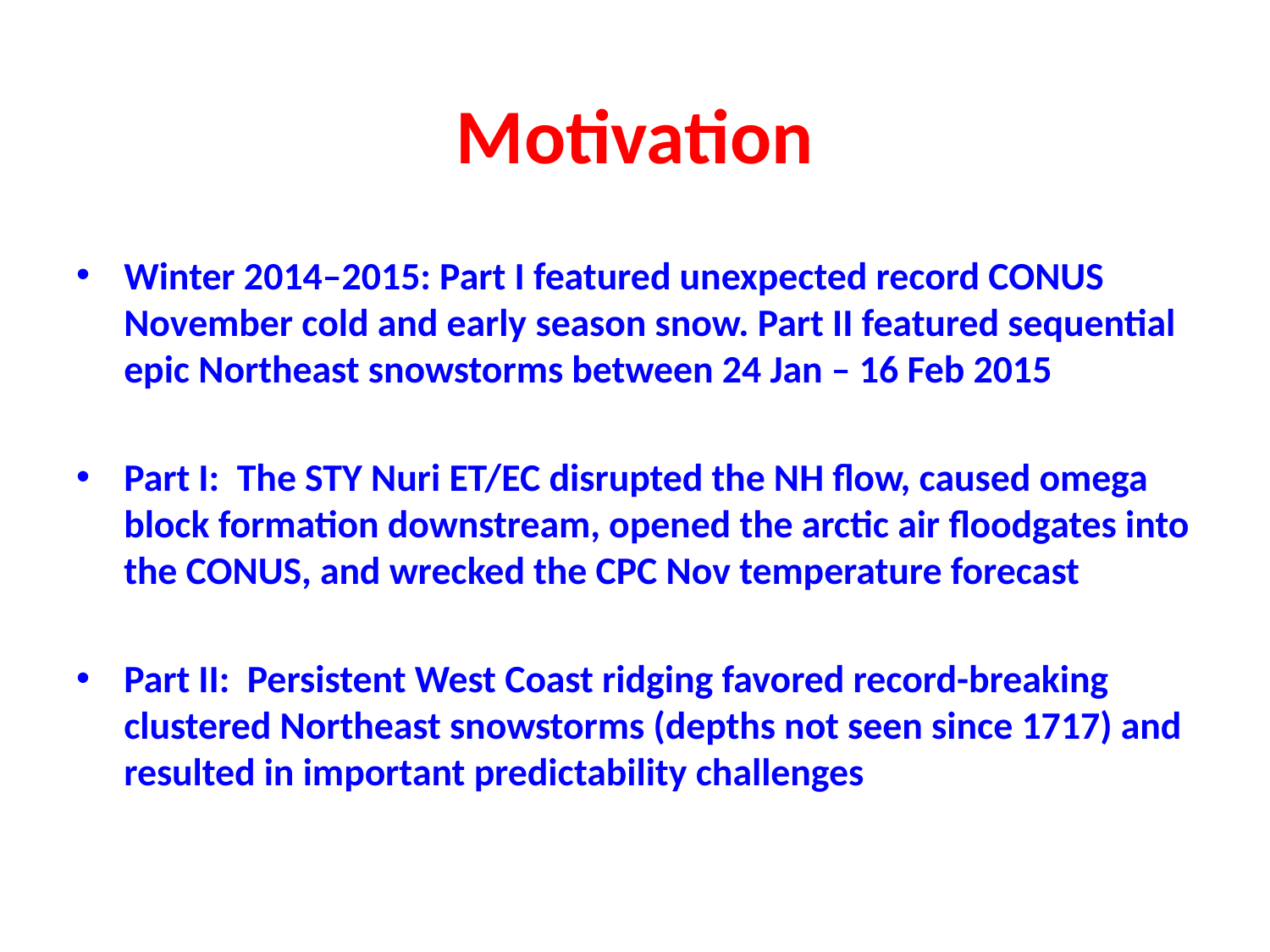

# Motivation
Winter 2014–2015: Part I featured unexpected record CONUS November cold and early season snow. Part II featured sequential epic Northeast snowstorms between 24 Jan – 16 Feb 2015

Part I:  The STY Nuri ET/EC disrupted the NH flow, caused omega  block formation downstream, opened the arctic air floodgates into the CONUS, and wrecked the CPC Nov temperature forecast

Part II:  Persistent West Coast ridging favored record-breaking clustered Northeast snowstorms (depths not seen since 1717) and resulted in important predictability challenges